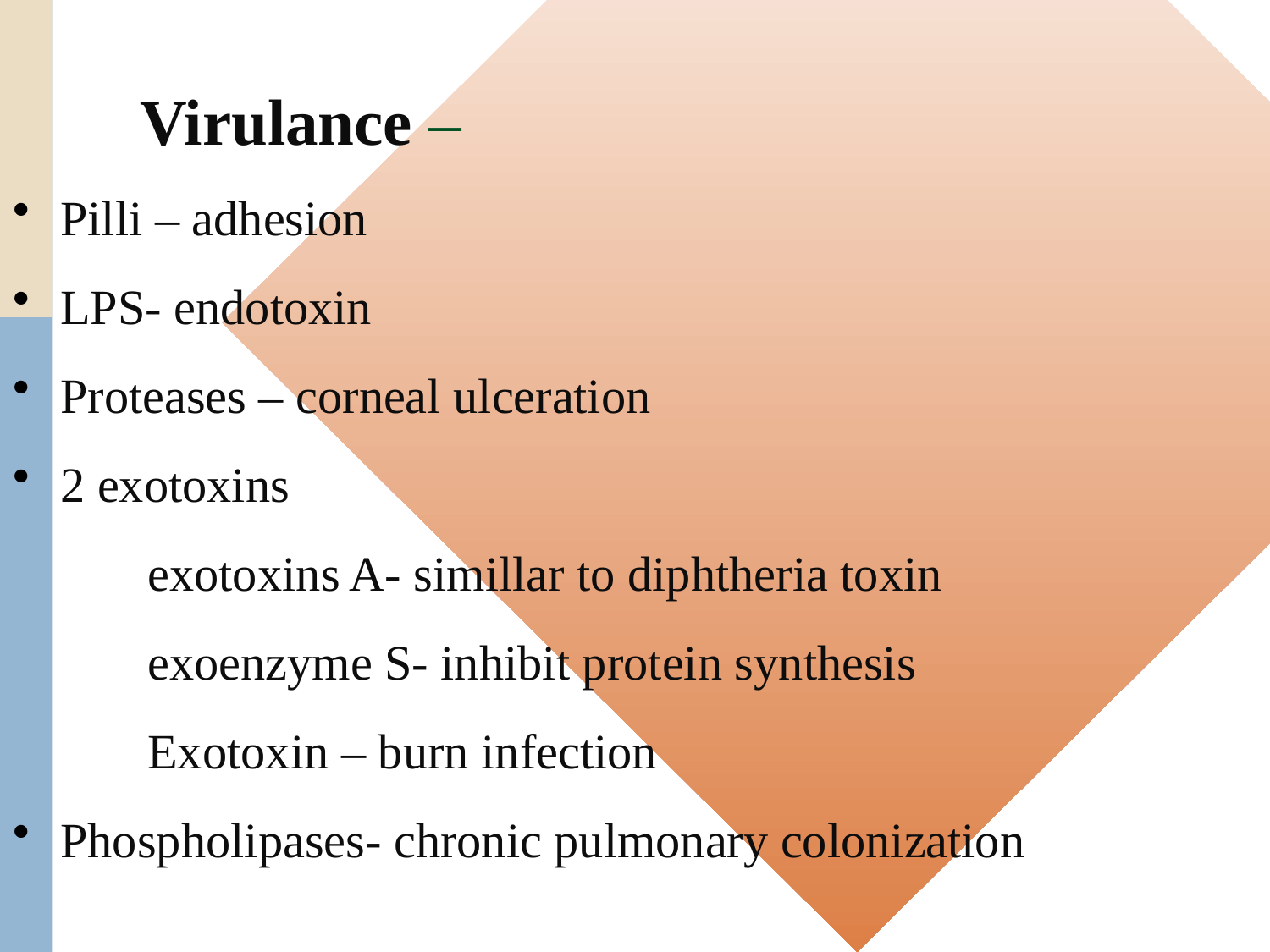

# Virulance –
Pilli – adhesion
LPS- endotoxin
Proteases – corneal ulceration
2 exotoxins
           exotoxins A- simillar to diphtheria toxin
           exoenzyme S- inhibit protein synthesis
           Exotoxin – burn infection
Phospholipases- chronic pulmonary colonization